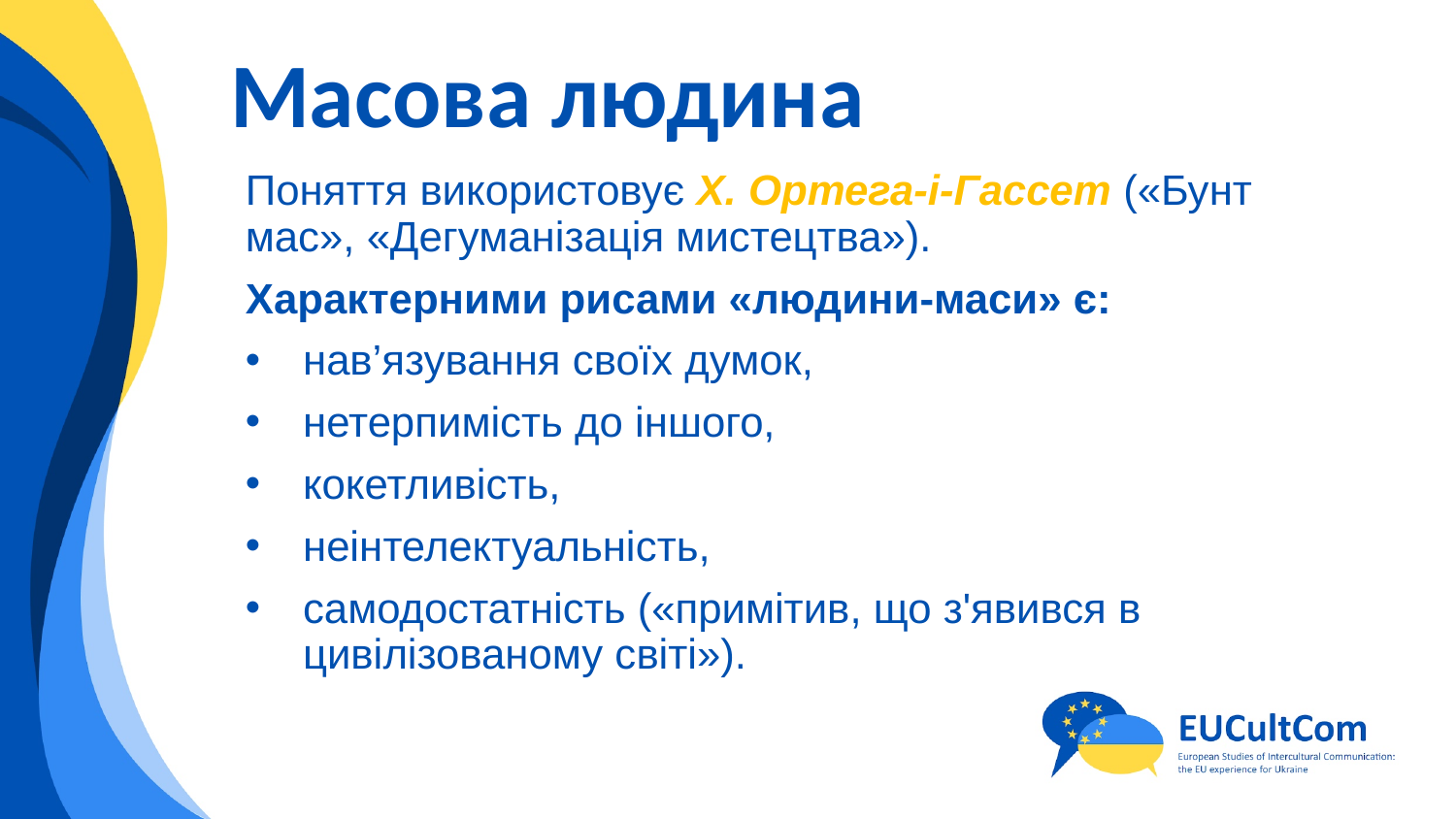

# Масова людина
Поняття використовує Х. Ортега-і-Гассет («Бунт мас», «Дегуманізація мистецтва»).
Характерними рисами «людини-маси» є:
нав’язування своїх думок,
нетерпимість до іншого,
кокетливість,
неінтелектуальність,
самодостатність («примітив, що з'явився в цивілізованому світі»).